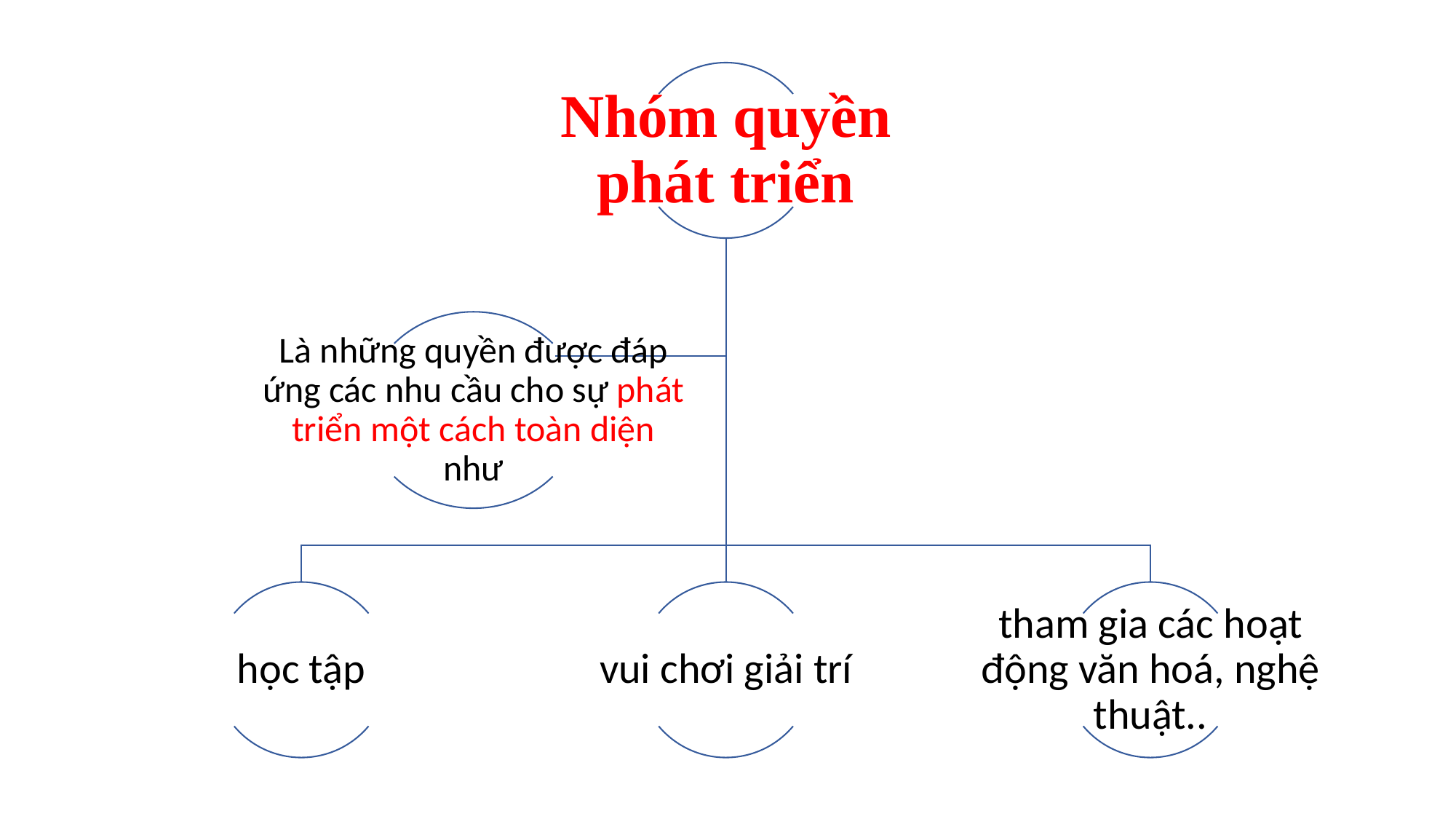

Nhóm quyền phát triển
học tập
vui chơi giải trí
tham gia các hoạt động văn hoá, nghệ thuật..
Là những quyền được đáp ứng các nhu cầu cho sự phát triển một cách toàn diện như